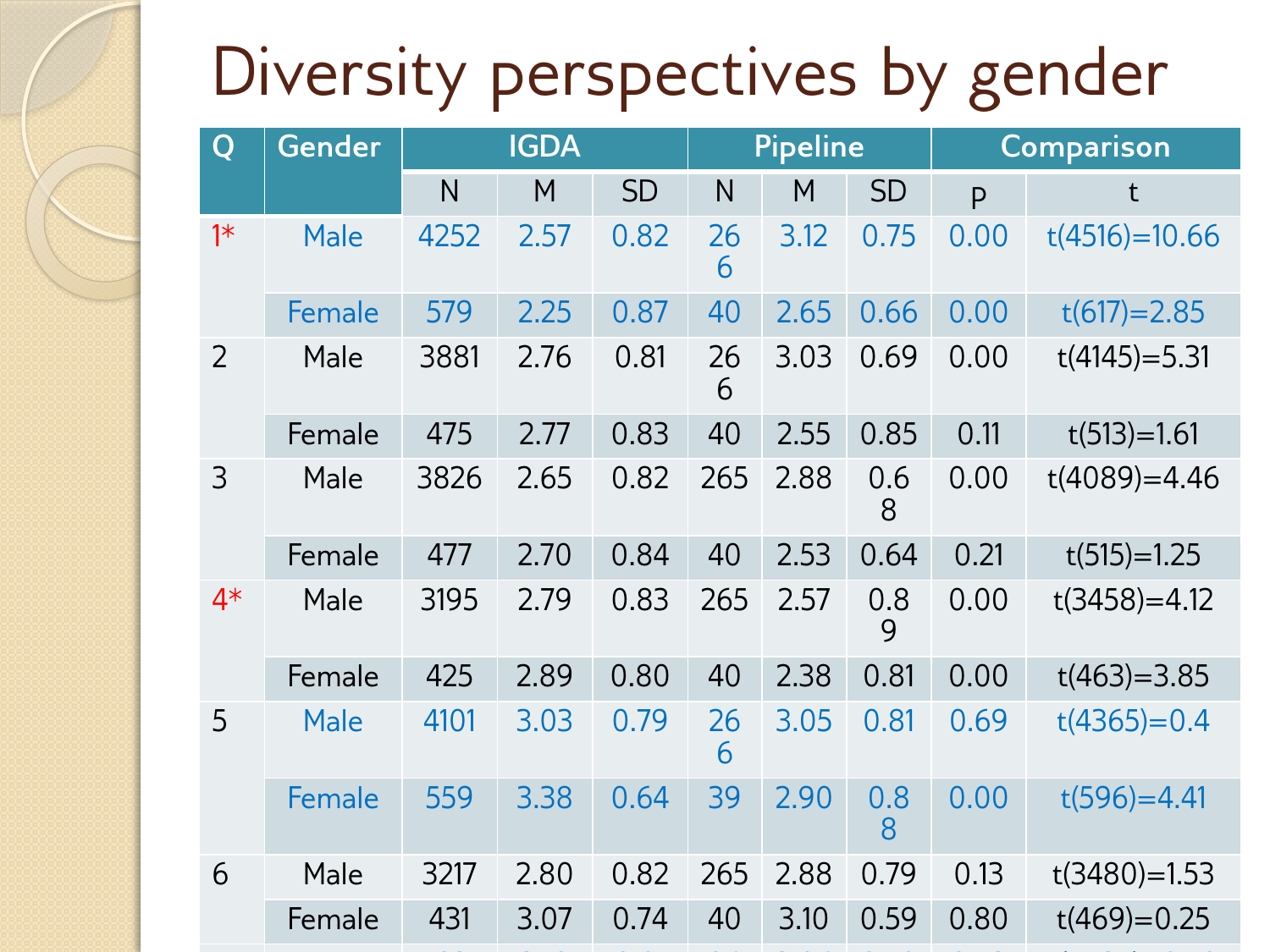

# Diversity perspectives by gender
| Q | Gender | IGDA |  |  | Pipeline |  |  | Comparison |  |
| --- | --- | --- | --- | --- | --- | --- | --- | --- | --- |
|  |  | N | M | SD | N | M | SD | p | t |
| 1\* | Male | 4252 | 2.57 | 0.82 | 266 | 3.12 | 0.75 | 0.00 | t(4516)=10.66 |
|  | Female | 579 | 2.25 | 0.87 | 40 | 2.65 | 0.66 | 0.00 | t(617)=2.85 |
| 2 | Male | 3881 | 2.76 | 0.81 | 266 | 3.03 | 0.69 | 0.00 | t(4145)=5.31 |
|  | Female | 475 | 2.77 | 0.83 | 40 | 2.55 | 0.85 | 0.11 | t(513)=1.61 |
| 3 | Male | 3826 | 2.65 | 0.82 | 265 | 2.88 | 0.68 | 0.00 | t(4089)=4.46 |
|  | Female | 477 | 2.70 | 0.84 | 40 | 2.53 | 0.64 | 0.21 | t(515)=1.25 |
| 4\* | Male | 3195 | 2.79 | 0.83 | 265 | 2.57 | 0.89 | 0.00 | t(3458)=4.12 |
|  | Female | 425 | 2.89 | 0.80 | 40 | 2.38 | 0.81 | 0.00 | t(463)=3.85 |
| 5 | Male | 4101 | 3.03 | 0.79 | 266 | 3.05 | 0.81 | 0.69 | t(4365)=0.4 |
|  | Female | 559 | 3.38 | 0.64 | 39 | 2.90 | 0.88 | 0.00 | t(596)=4.41 |
| 6 | Male | 3217 | 2.80 | 0.82 | 265 | 2.88 | 0.79 | 0.13 | t(3480)=1.53 |
|  | Female | 431 | 3.07 | 0.74 | 40 | 3.10 | 0.59 | 0.80 | t(469)=0.25 |
| 7 | Male | 4231 | 3.10 | 0.81 | 266 | 3.06 | 0.78 | 0.43 | t(4495)=0.78 |
|  | Female | 577 | 3.46 | 0.64 | 40 | 3.25 | 0.67 | 0.04 | t(615)=2.02 |